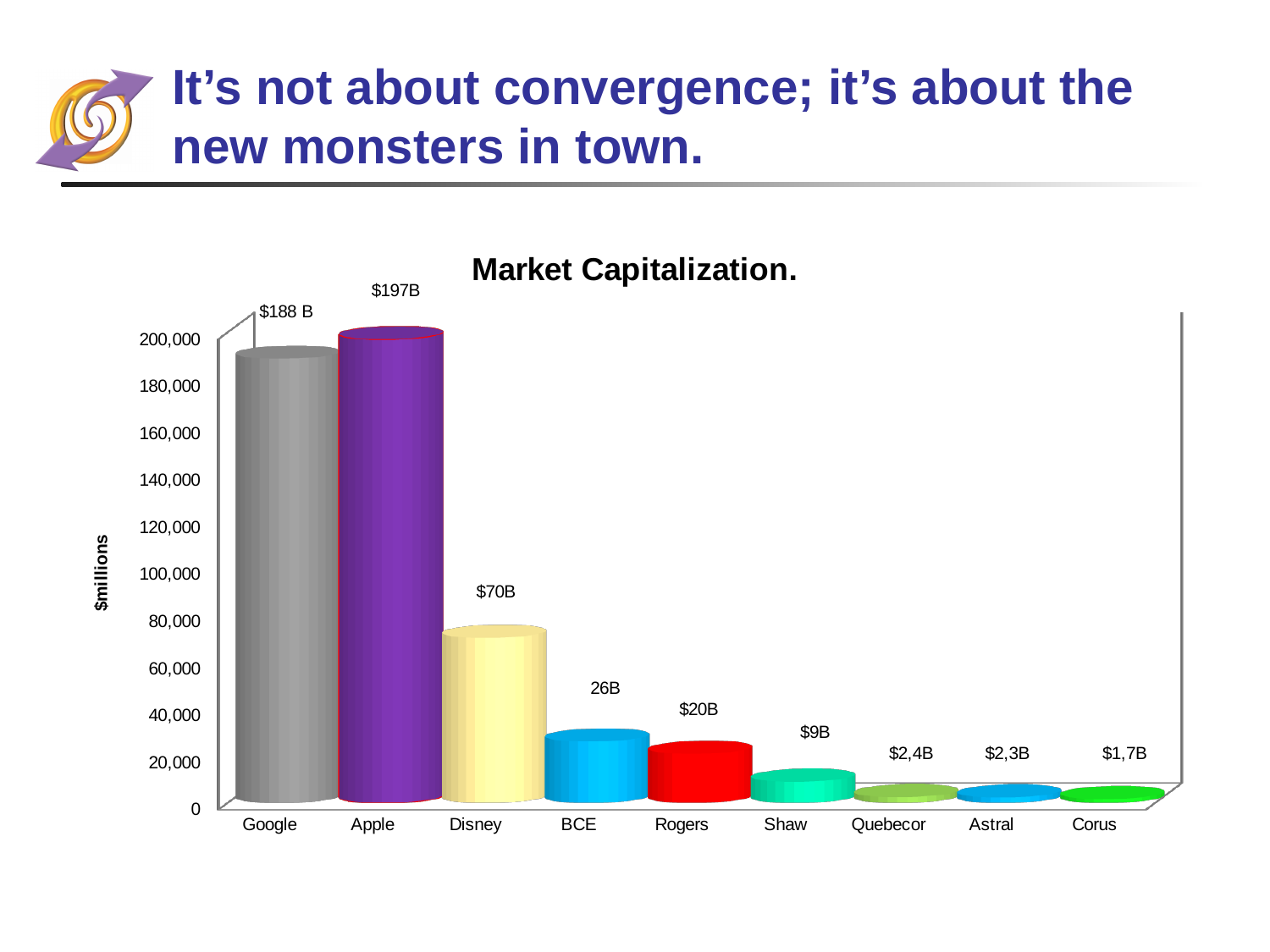

# It’s not about convergence; it’s about the new monsters in town.

[unsupported chart]